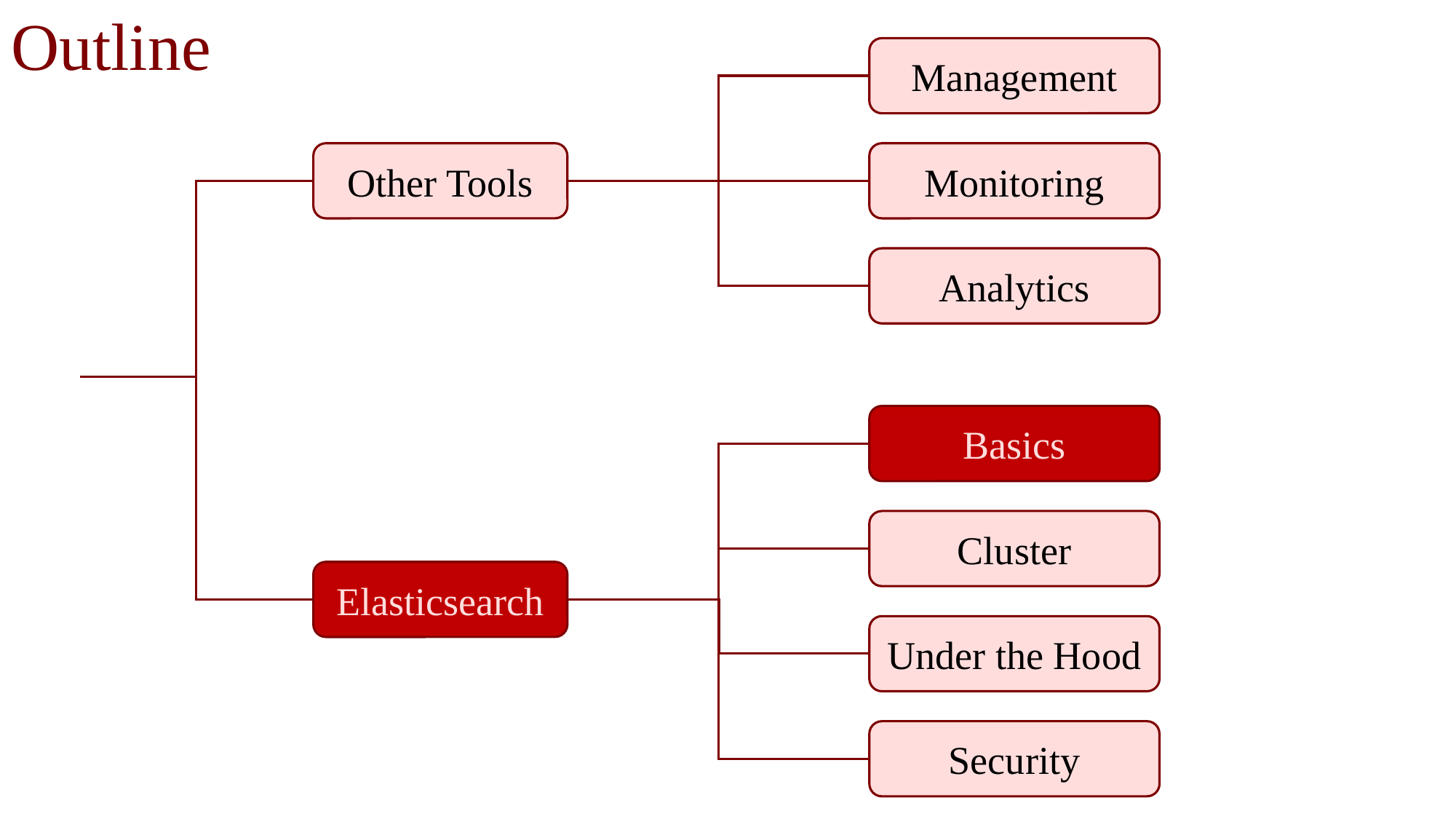

# Outline
Management
Other Tools
Monitoring
Analytics
Basics
Cluster
Elasticsearch
Under the Hood
Security